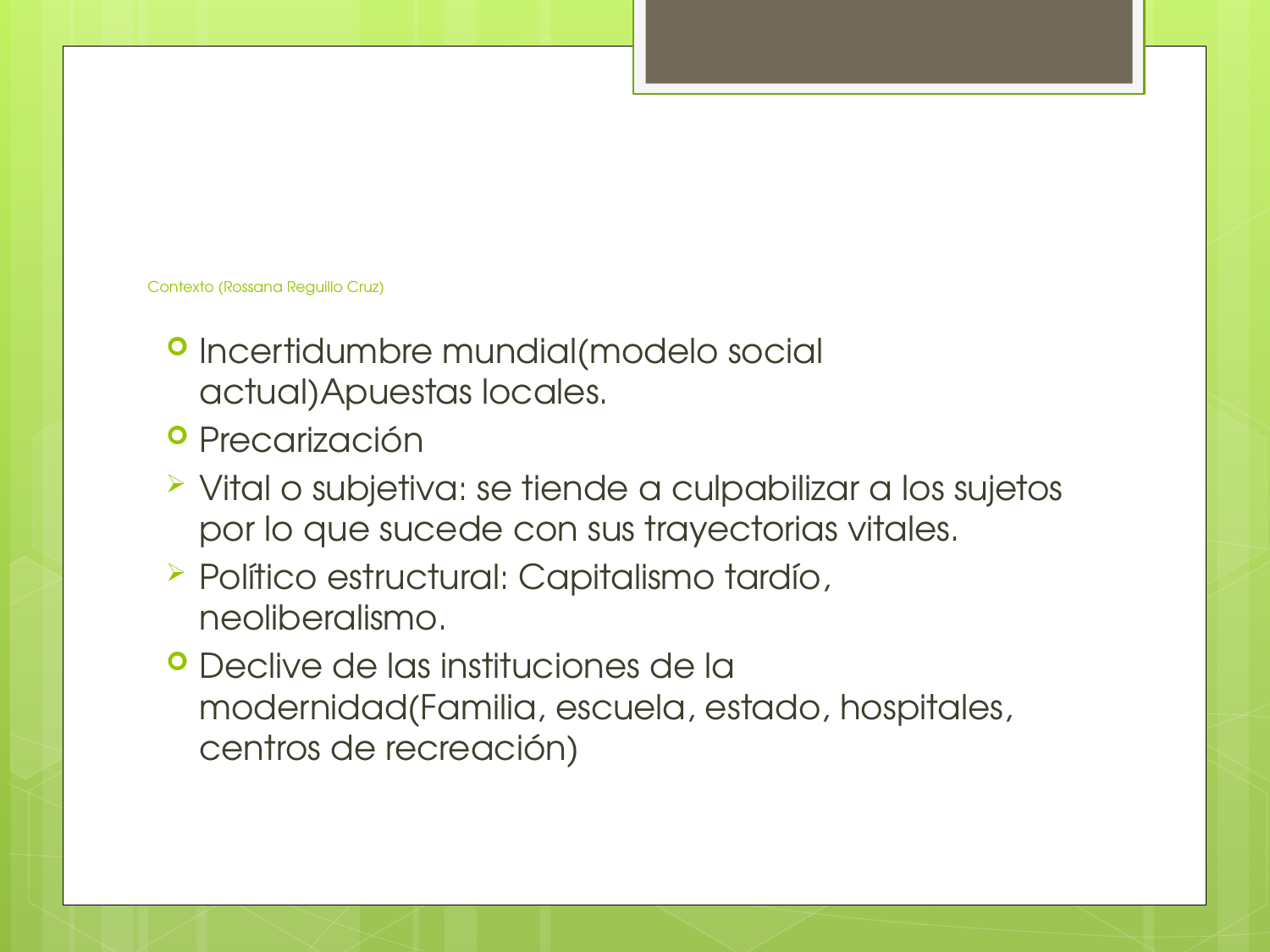

# Contexto (Rossana Reguillo Cruz)
Incertidumbre mundial(modelo social actual)Apuestas locales.
Precarización
Vital o subjetiva: se tiende a culpabilizar a los sujetos por lo que sucede con sus trayectorias vitales.
Político estructural: Capitalismo tardío, neoliberalismo.
Declive de las instituciones de la modernidad(Familia, escuela, estado, hospitales, centros de recreación)